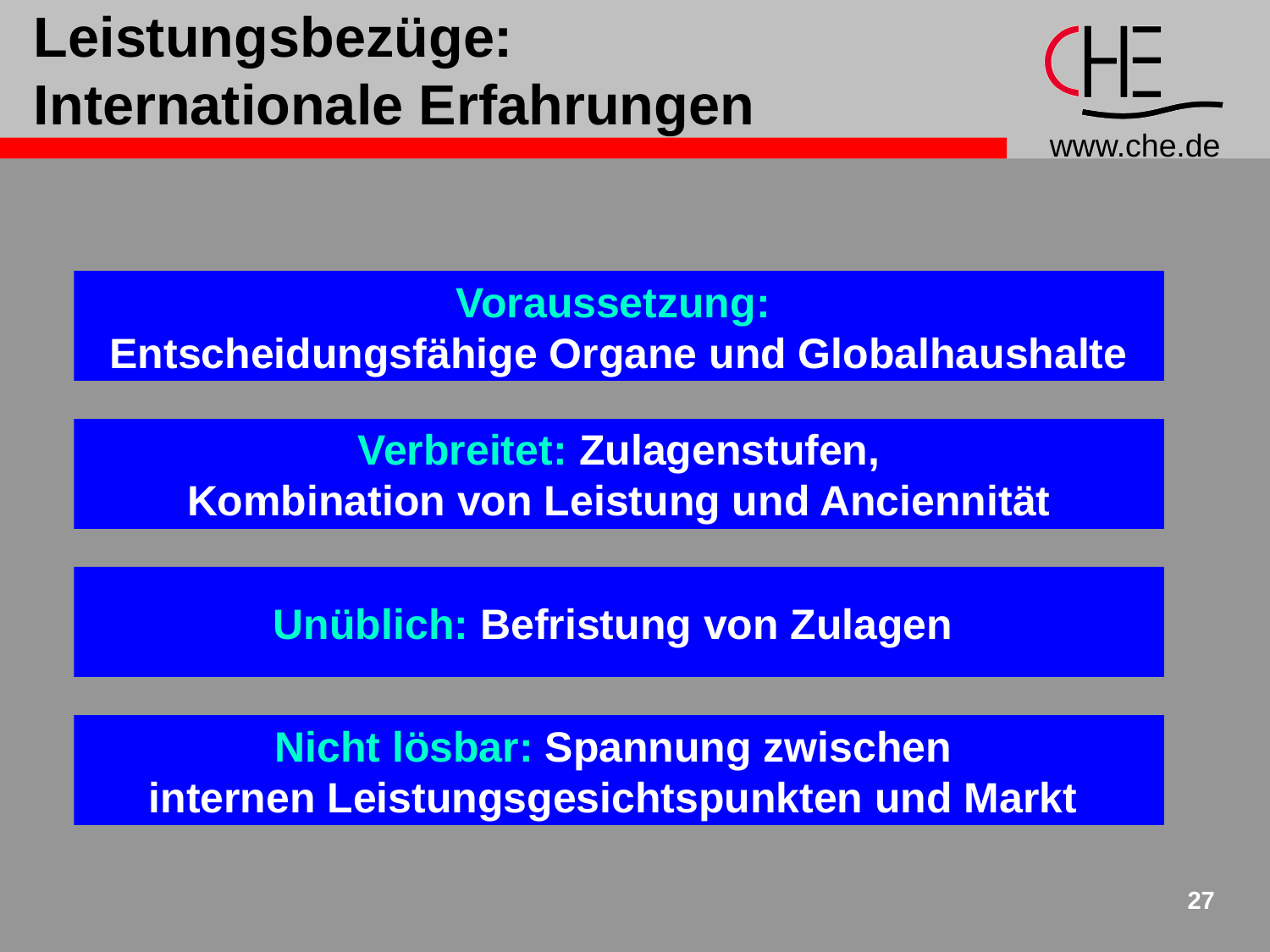

# Leistungsbezüge: Internationale Erfahrungen
Voraussetzung:
Entscheidungsfähige Organe und Globalhaushalte
Verbreitet: Zulagenstufen,
Kombination von Leistung und Anciennität
Unüblich: Befristung von Zulagen
Nicht lösbar: Spannung zwischen
internen Leistungsgesichtspunkten und Markt
27